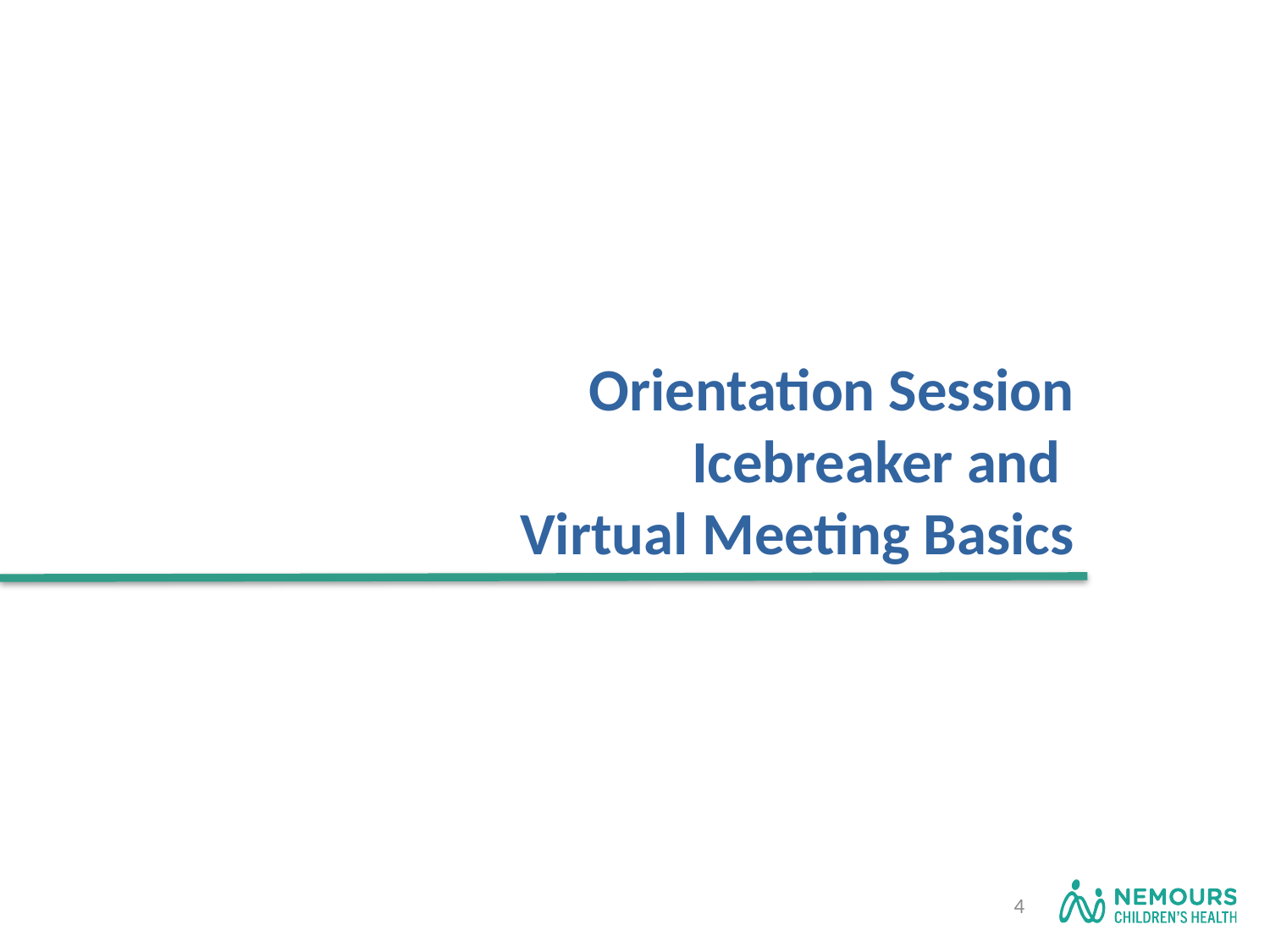

# Orientation Session Icebreaker and Virtual Meeting Basics
4